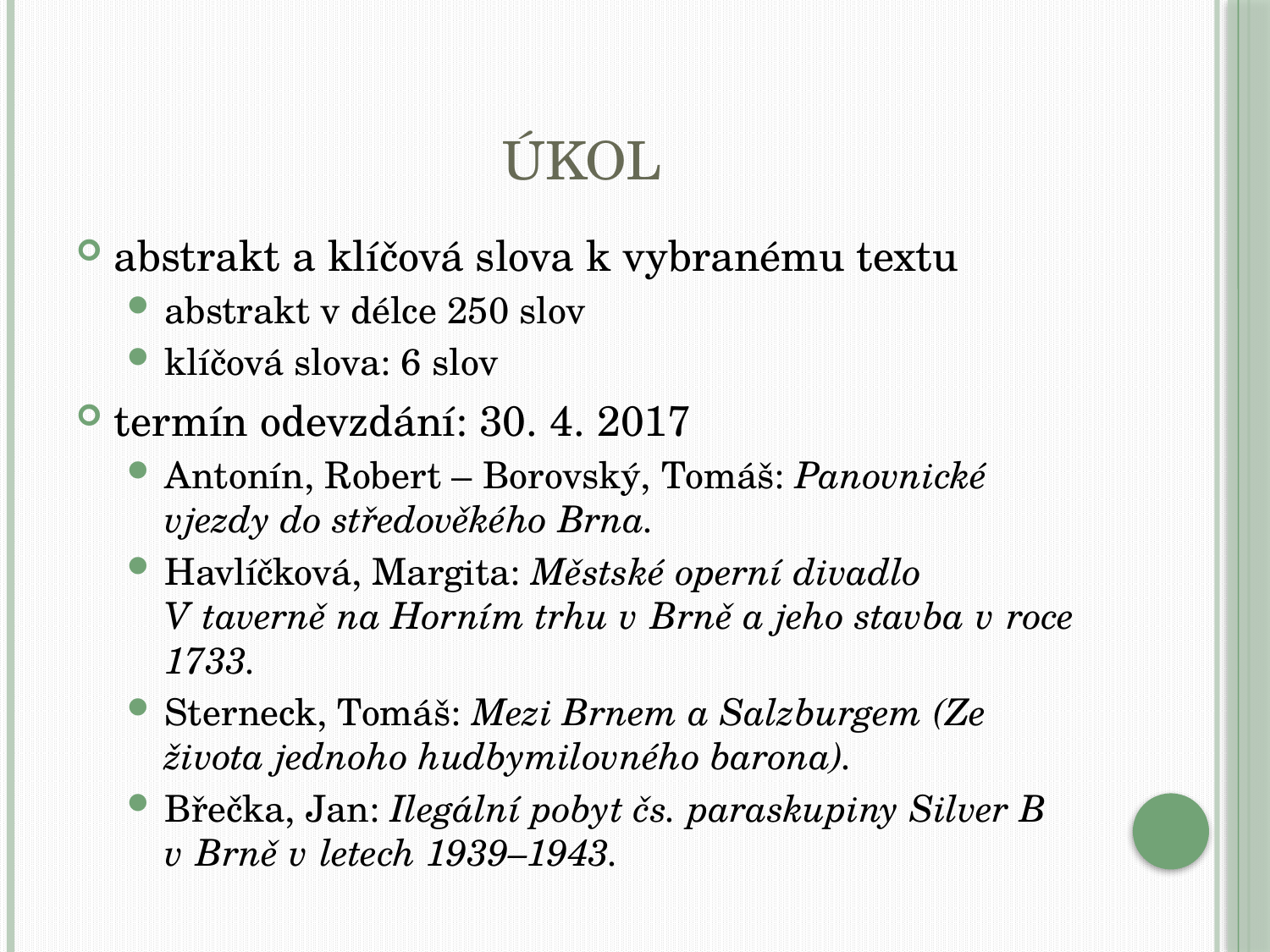

# Úkol
abstrakt a klíčová slova k vybranému textu
abstrakt v délce 250 slov
klíčová slova: 6 slov
termín odevzdání: 30. 4. 2017
Antonín, Robert – Borovský, Tomáš: Panovnické vjezdy do středověkého Brna.
Havlíčková, Margita: Městské operní divadlo V taverně na Horním trhu v Brně a jeho stavba v roce 1733.
Sterneck, Tomáš: Mezi Brnem a Salzburgem (Ze života jednoho hudbymilovného barona).
Břečka, Jan: Ilegální pobyt čs. paraskupiny Silver B v Brně v letech 1939–1943.